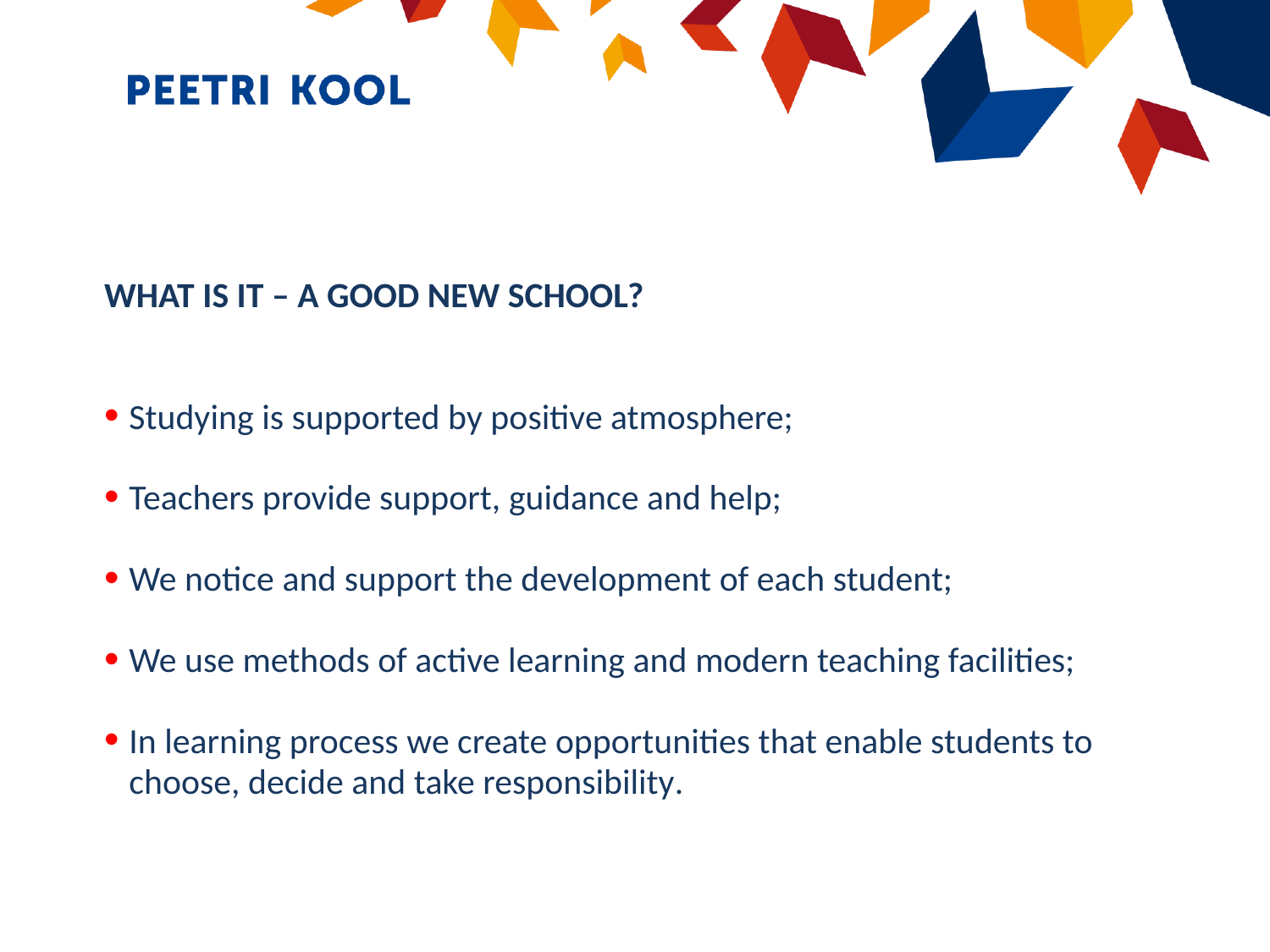

WHAT IS IT – A GOOD NEW SCHOOL?

Studying is supported by positive atmosphere;
Teachers provide support, guidance and help;
We notice and support the development of each student;
We use methods of active learning and modern teaching facilities;
In learning process we create opportunities that enable students to choose, decide and take responsibility.